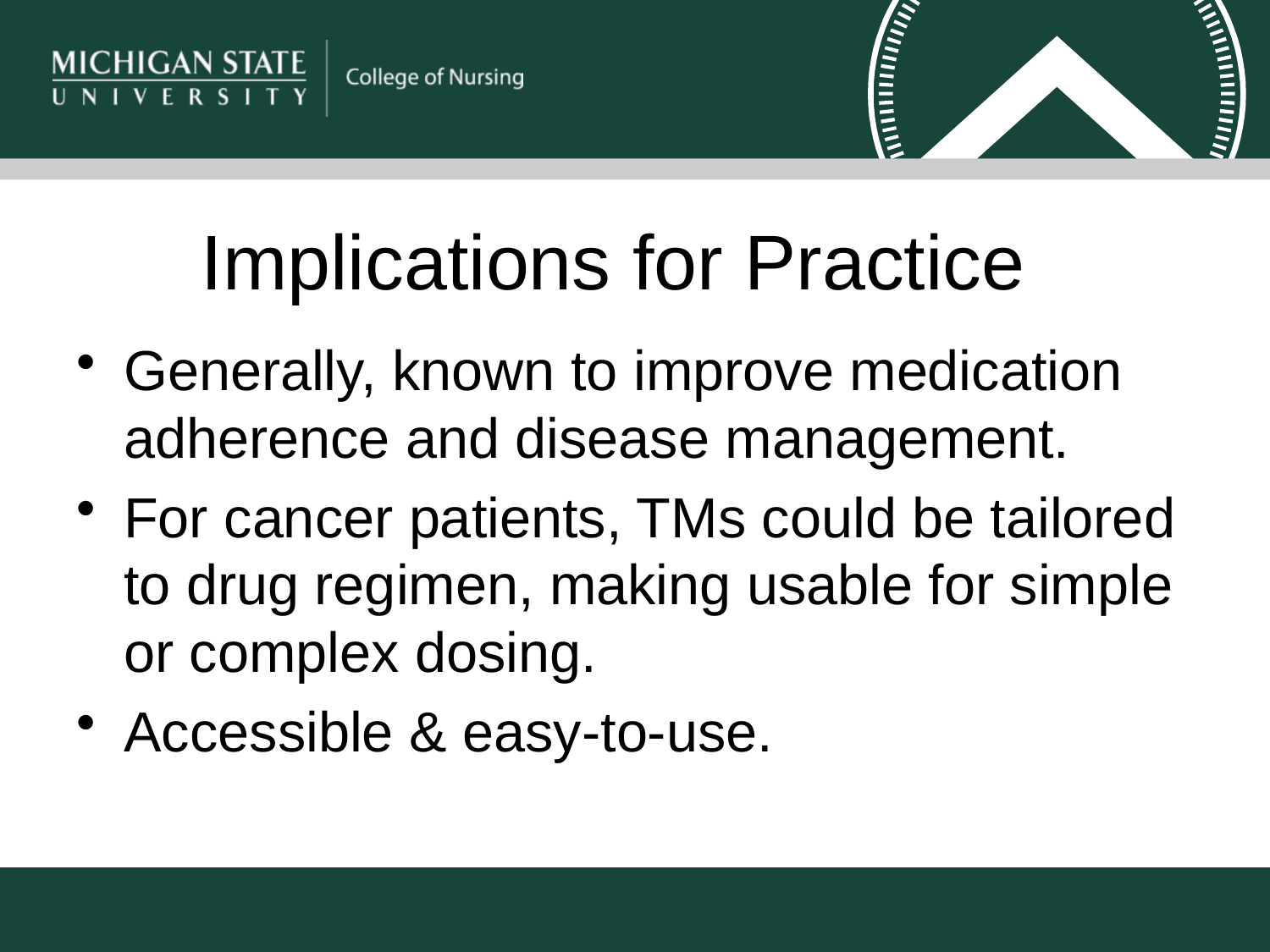

# Implications for Practice
Generally, known to improve medication adherence and disease management.
For cancer patients, TMs could be tailored to drug regimen, making usable for simple or complex dosing.
Accessible & easy-to-use.